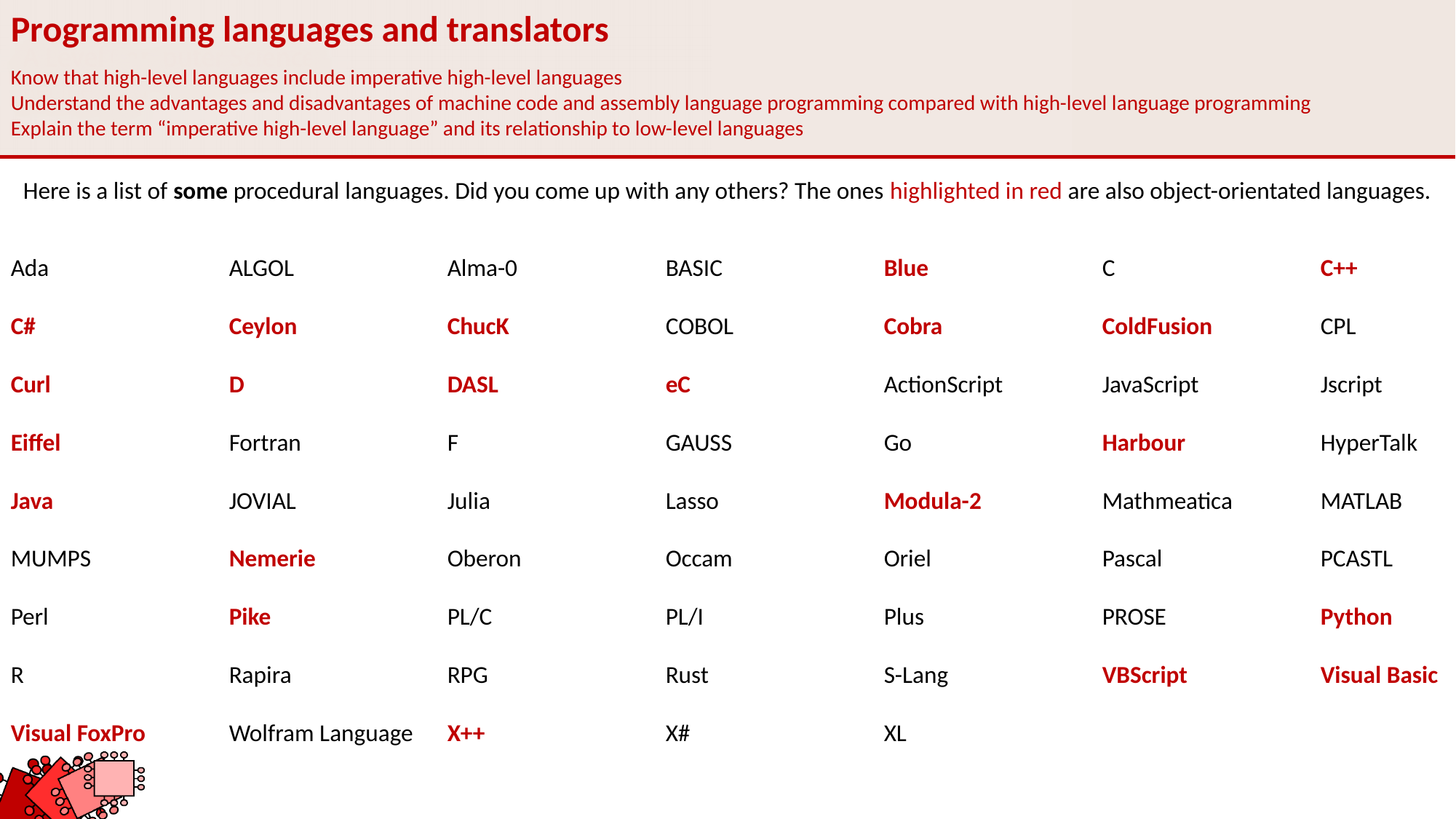

Programming languages and translators
Know that high-level languages include imperative high-level languages
Understand the advantages and disadvantages of machine code and assembly language programming compared with high-level language programming
Explain the term “imperative high-level language” and its relationship to low-level languages
Here is a list of some procedural languages. Did you come up with any others? The ones highlighted in red are also object-orientated languages.
Ada		ALGOL		Alma-0		BASIC		Blue		C		C++

C#		Ceylon		ChucK		COBOL		Cobra		ColdFusion	CPL

Curl		D		DASL		eC		ActionScript	JavaScript		Jscript

Eiffel		Fortran		F		GAUSS		Go		Harbour		HyperTalk

Java		JOVIAL		Julia		Lasso		Modula-2		Mathmeatica	MATLAB

MUMPS		Nemerie		Oberon		Occam		Oriel		Pascal		PCASTL

Perl		Pike		PL/C		PL/I		Plus		PROSE		Python

R		Rapira		RPG		Rust		S-Lang		VBScript		Visual Basic

Visual FoxPro	Wolfram Language	X++		X#		XL